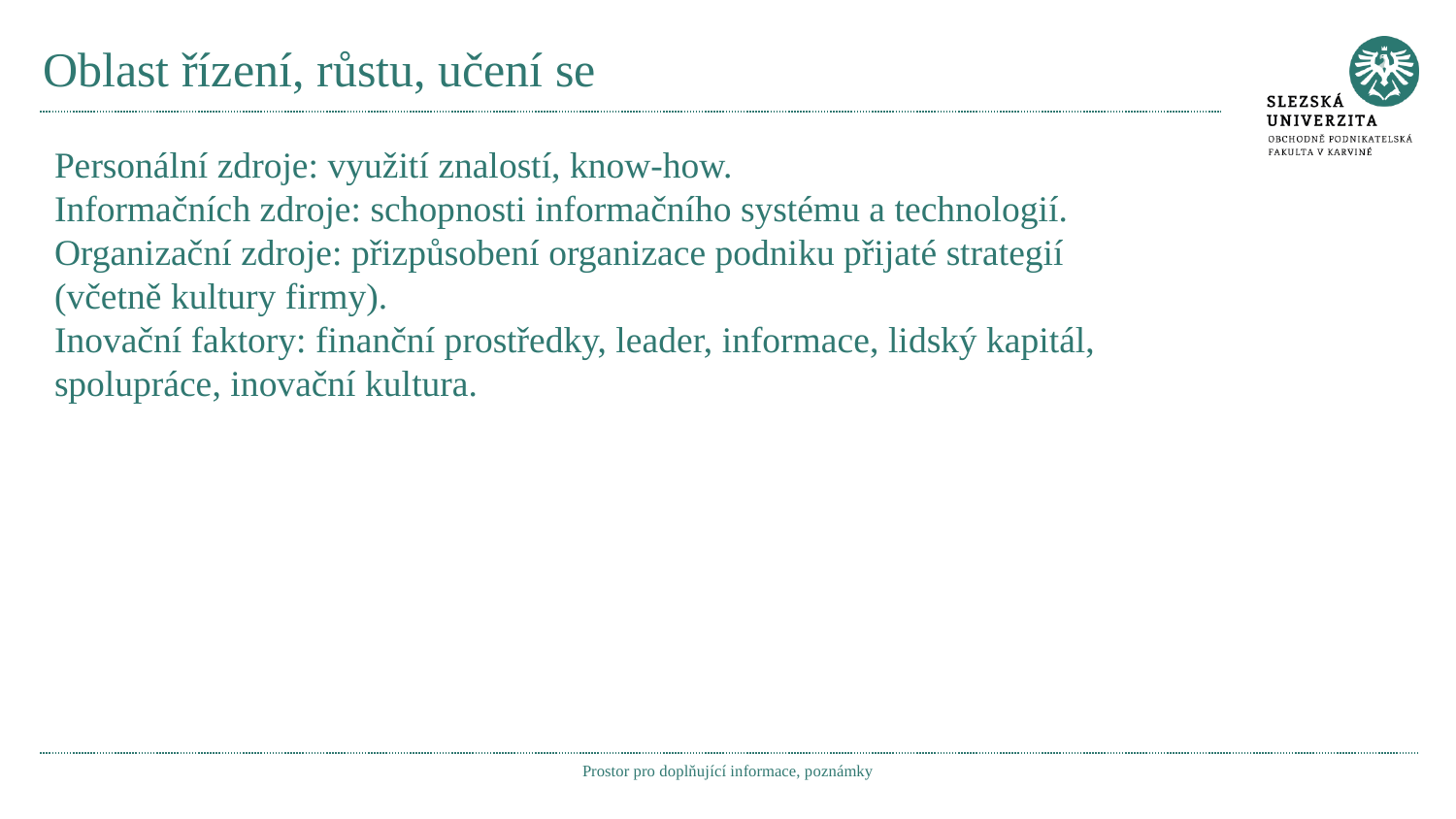

# Oblast řízení, růstu, učení se
Personální zdroje: využití znalostí, know-how.
Informačních zdroje: schopnosti informačního systému a technologií.
Organizační zdroje: přizpůsobení organizace podniku přijaté strategií (včetně kultury firmy).
Inovační faktory: finanční prostředky, leader, informace, lidský kapitál, spolupráce, inovační kultura.

Prostor pro doplňující informace, poznámky